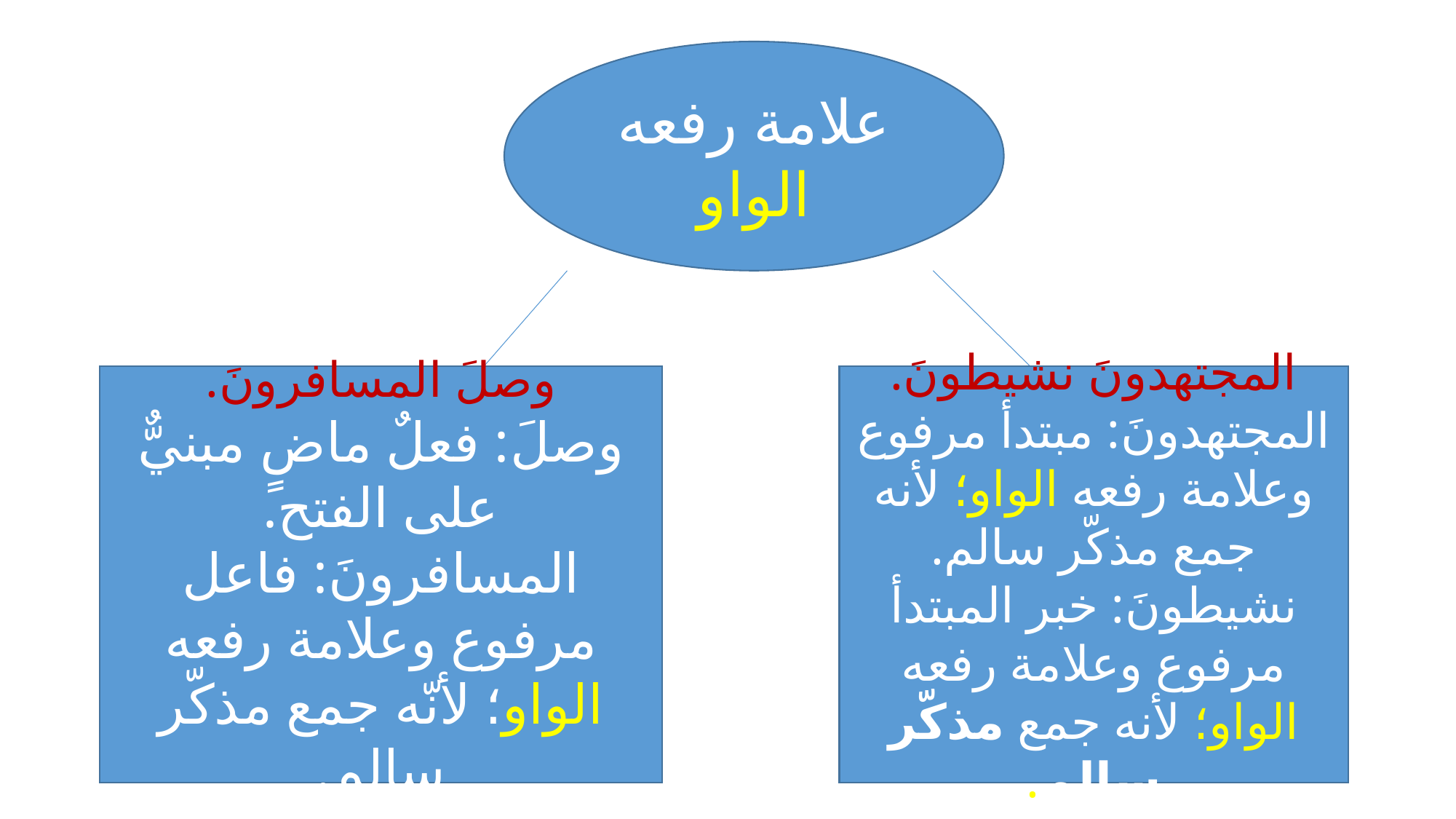

علامة رفعه الواو
وصلَ المسافرونَ.
وصلَ: فعلٌ ماضٍ مبنيٌّ على الفتح.
المسافرونَ: فاعل مرفوع وعلامة رفعه الواو؛ لأنّه جمع مذكّر سالم.
المجتهدونَ نشيطونَ.
المجتهدونَ: مبتدأ مرفوع وعلامة رفعه الواو؛ لأنه جمع مذكّر سالم.
نشيطونَ: خبر المبتدأ مرفوع وعلامة رفعه الواو؛ لأنه جمع مذكّر سالم.